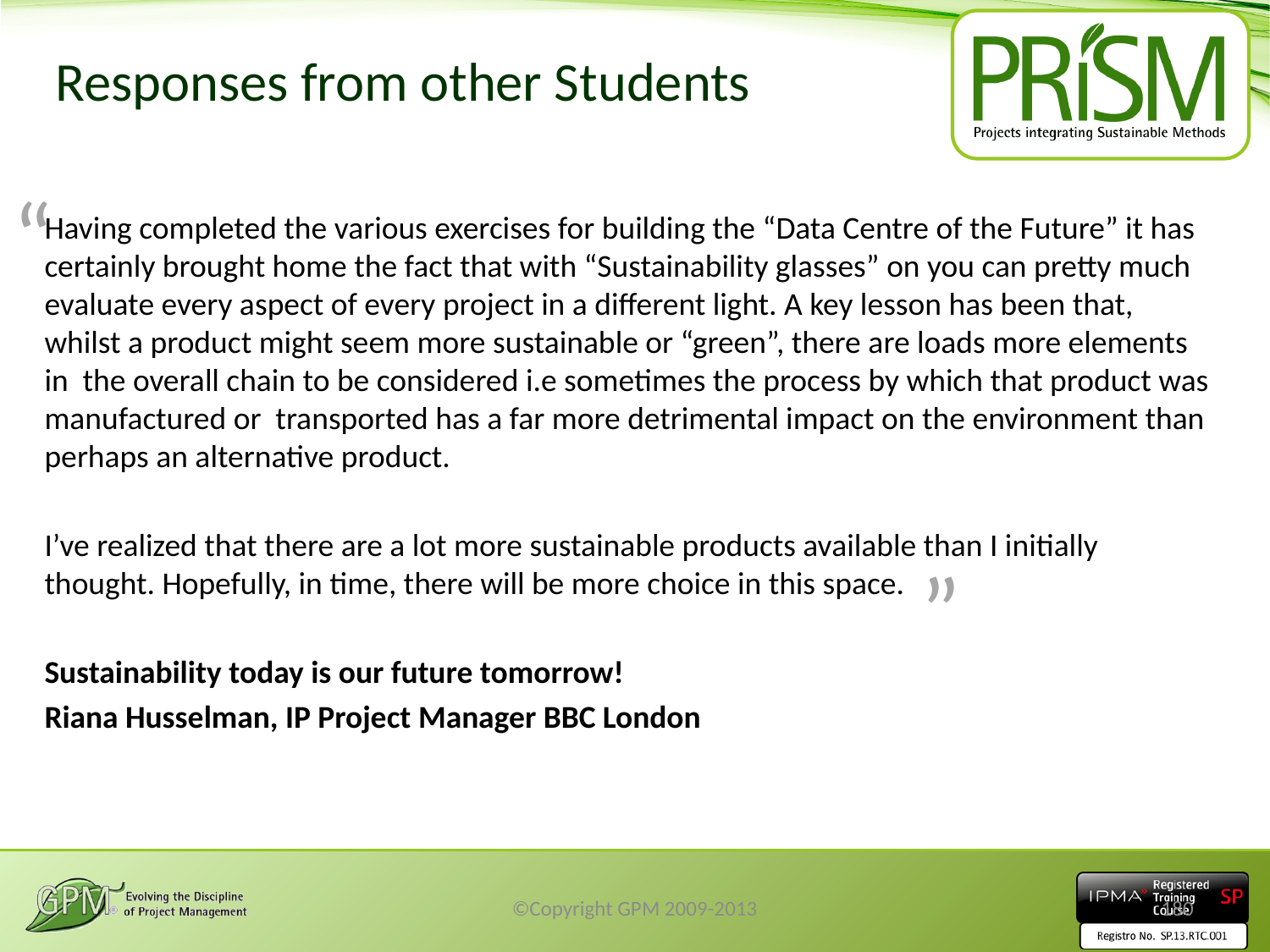

# Responses from other Students
“
Having completed the various exercises for building the “Data Centre of the Future” it has certainly brought home the fact that with “Sustainability glasses” on you can pretty much evaluate every aspect of every project in a different light. A key lesson has been that, whilst a product might seem more sustainable or “green”, there are loads more elements in  the overall chain to be considered i.e sometimes the process by which that product was manufactured or  transported has a far more detrimental impact on the environment than perhaps an alternative product.

I’ve realized that there are a lot more sustainable products available than I initially thought. Hopefully, in time, there will be more choice in this space.

Sustainability today is our future tomorrow!
Riana Husselman, IP Project Manager BBC London
“
©Copyright GPM 2009-2013
180